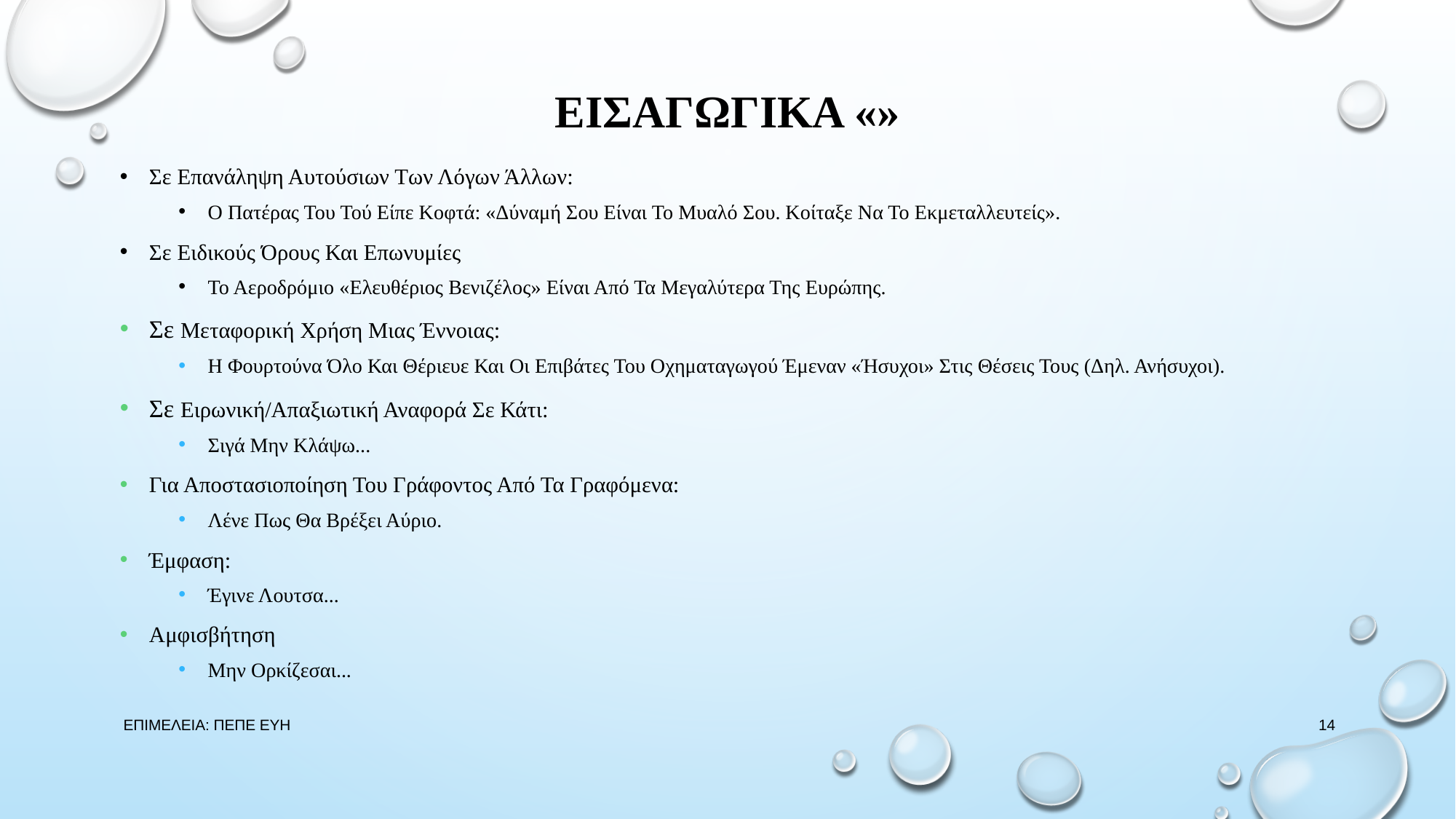

# ΕΙΣΑΓΩΓΙΚΑ «»
Σε Επανάληψη Αυτούσιων Των Λόγων Άλλων:
Ο Πατέρας Του Τού Είπε Κοφτά: «Δύναμή Σου Είναι Το Μυαλό Σου. Κοίταξε Να Το Εκμεταλλευτείς».
Σε Ειδικούς Όρους Και Επωνυμίες
Το Αεροδρόμιο «Ελευθέριος Βενιζέλος» Είναι Από Τα Μεγαλύτερα Της Ευρώπης.
Σε Μεταφορική Χρήση Μιας Έννοιας:
Η Φουρτούνα Όλο Και Θέριευε Και Οι Επιβάτες Του Οχηματαγωγού Έμεναν «Ήσυχοι» Στις Θέσεις Τους (Δηλ. Ανήσυχοι).
Σε Ειρωνική/Απαξιωτική Αναφορά Σε Κάτι:
Σιγά Μην Κλάψω...
Για Αποστασιοποίηση Του Γράφοντος Από Τα Γραφόμενα:
Λένε Πως Θα Βρέξει Αύριο.
Έμφαση:
Έγινε Λουτσα...
Αμφισβήτηση
Μην Ορκίζεσαι...

14
ΕΠΙΜΕΛΕΙΑ: ΠΕΠΕ ΕΥΗ